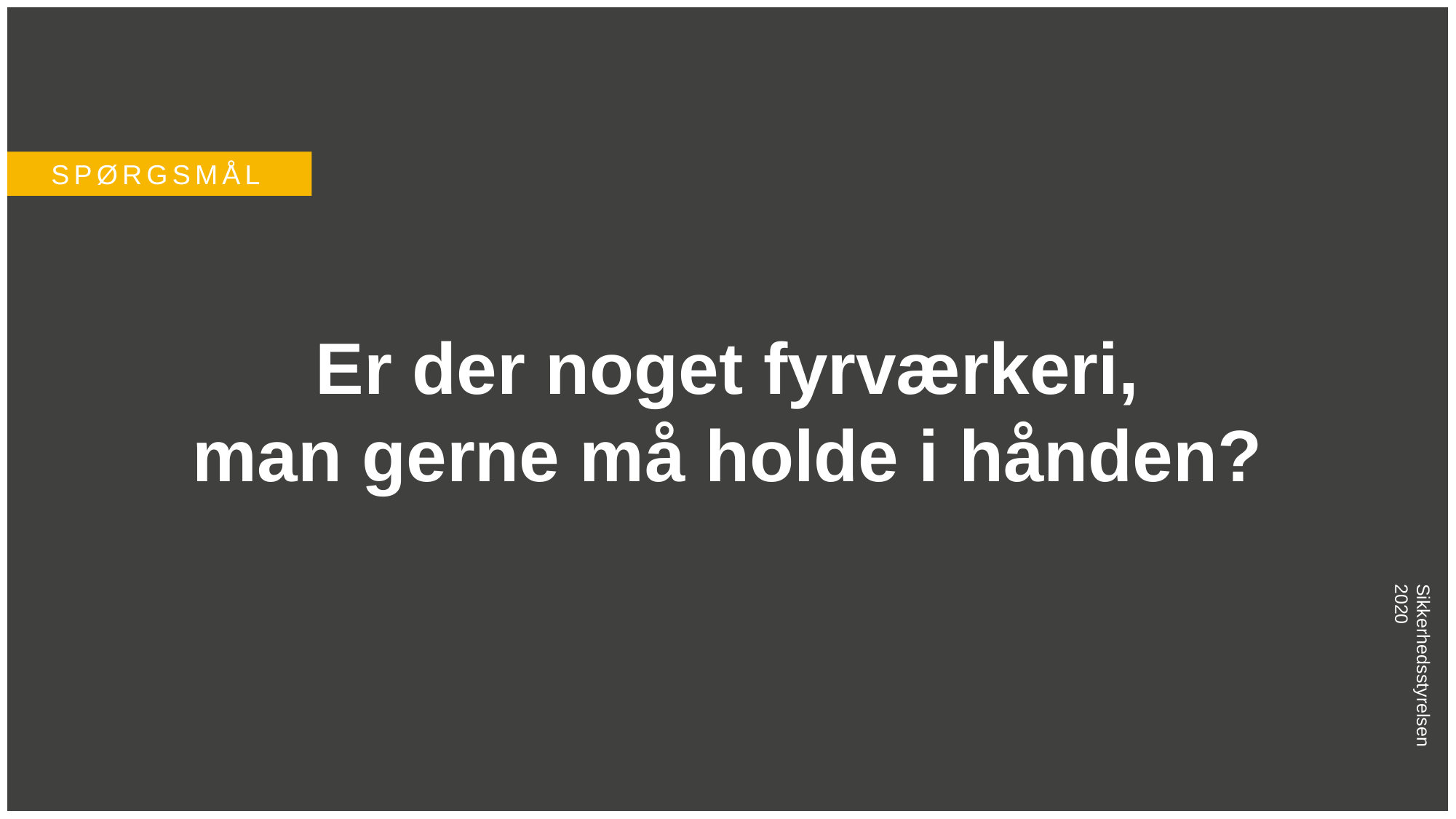

SPØRGSMÅL
Er der noget fyrværkeri,
man gerne må holde i hånden?
Sikkerhedsstyrelsen 2020